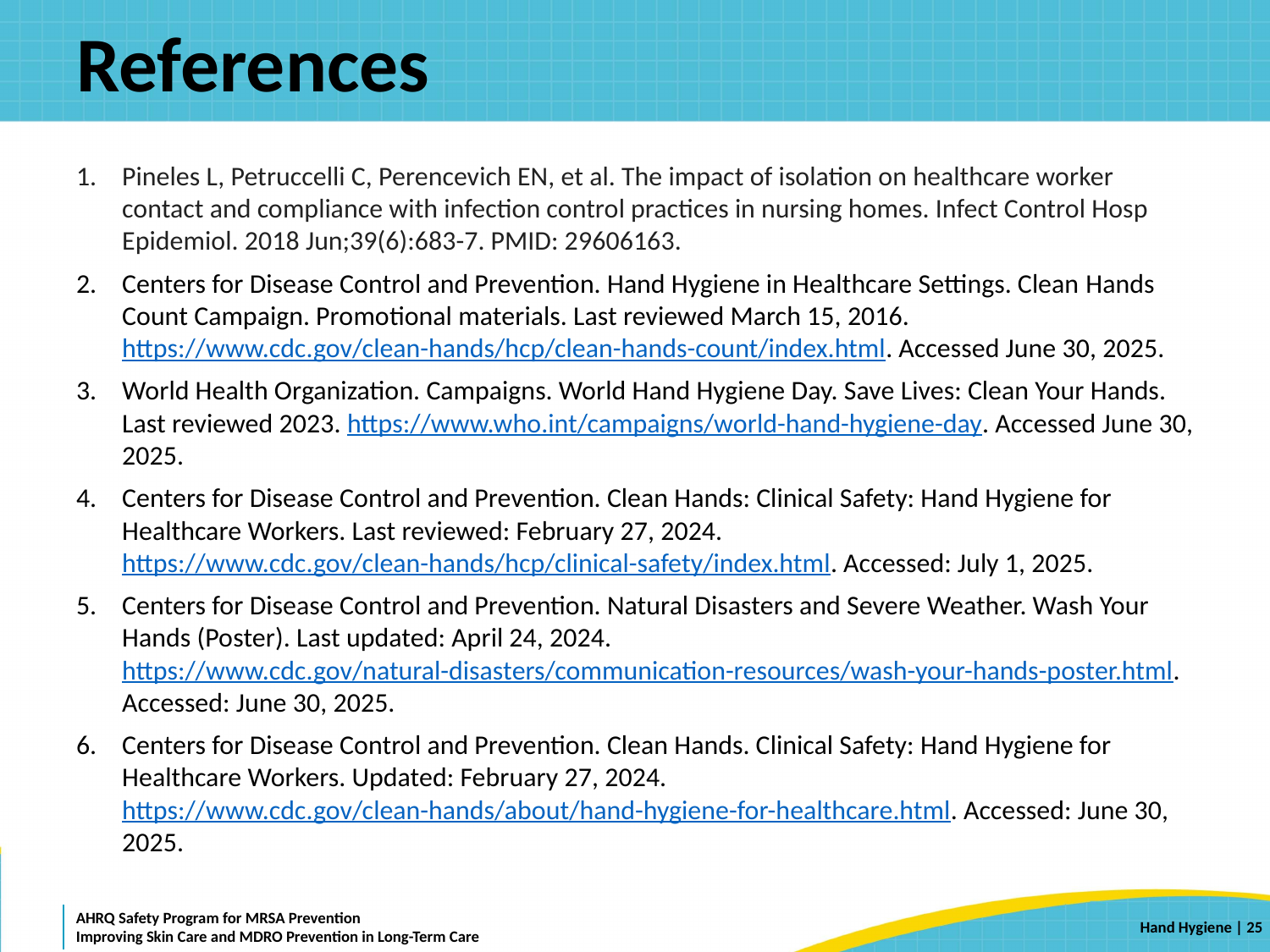

# References
Pineles L, Petruccelli C, Perencevich EN, et al. The impact of isolation on healthcare worker contact and compliance with infection control practices in nursing homes. Infect Control Hosp Epidemiol. 2018 Jun;39(6):683-7. PMID: 29606163.
Centers for Disease Control and Prevention. Hand Hygiene in Healthcare Settings. Clean Hands Count Campaign. Promotional materials. Last reviewed March 15, 2016.  https://www.cdc.gov/clean-hands/hcp/clean-hands-count/index.html. Accessed June 30, 2025.
World Health Organization. Campaigns. World Hand Hygiene Day. Save Lives: Clean Your Hands. Last reviewed 2023. https://www.who.int/campaigns/world-hand-hygiene-day. Accessed June 30, 2025.
Centers for Disease Control and Prevention. Clean Hands: Clinical Safety: Hand Hygiene for Healthcare Workers. Last reviewed: February 27, 2024. https://www.cdc.gov/clean-hands/hcp/clinical-safety/index.html. Accessed: July 1, 2025.
Centers for Disease Control and Prevention. Natural Disasters and Severe Weather. Wash Your Hands (Poster). Last updated: April 24, 2024. https://www.cdc.gov/natural-disasters/communication-resources/wash-your-hands-poster.html.  Accessed: June 30, 2025.
Centers for Disease Control and Prevention. Clean Hands. Clinical Safety: Hand Hygiene for Healthcare Workers. Updated: February 27, 2024. https://www.cdc.gov/clean-hands/about/hand-hygiene-for-healthcare.html. Accessed: June 30, 2025.

 | 25